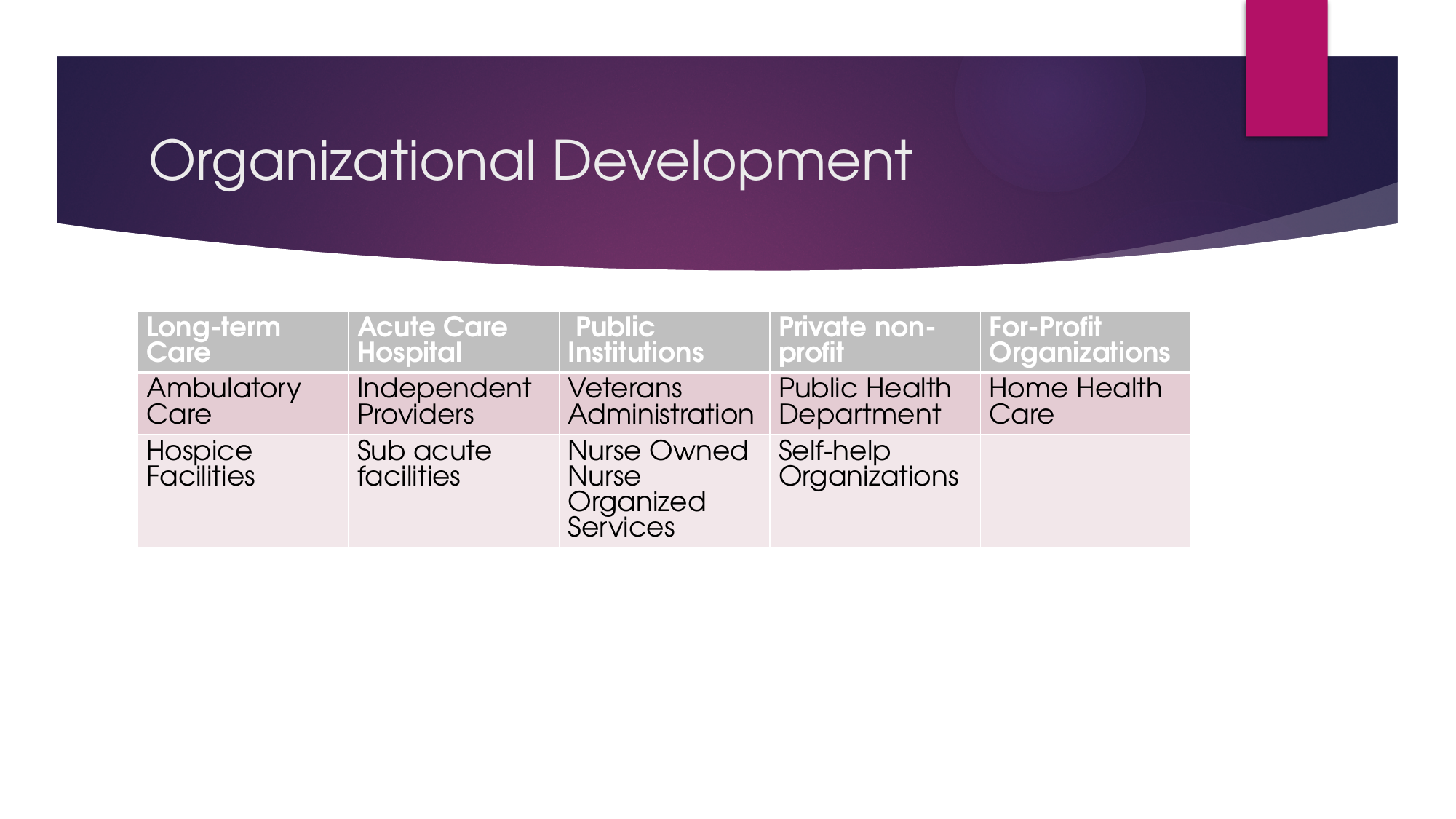

# Organizational Development
| Long-term Care | Acute Care Hospital | Public Institutions | Private non-profit | For-Profit Organizations |
| --- | --- | --- | --- | --- |
| Ambulatory Care | Independent Providers | Veterans Administration | Public Health Department | Home Health Care |
| Hospice Facilities | Sub acute facilities | Nurse Owned Nurse Organized Services | Self-help Organizations |  |